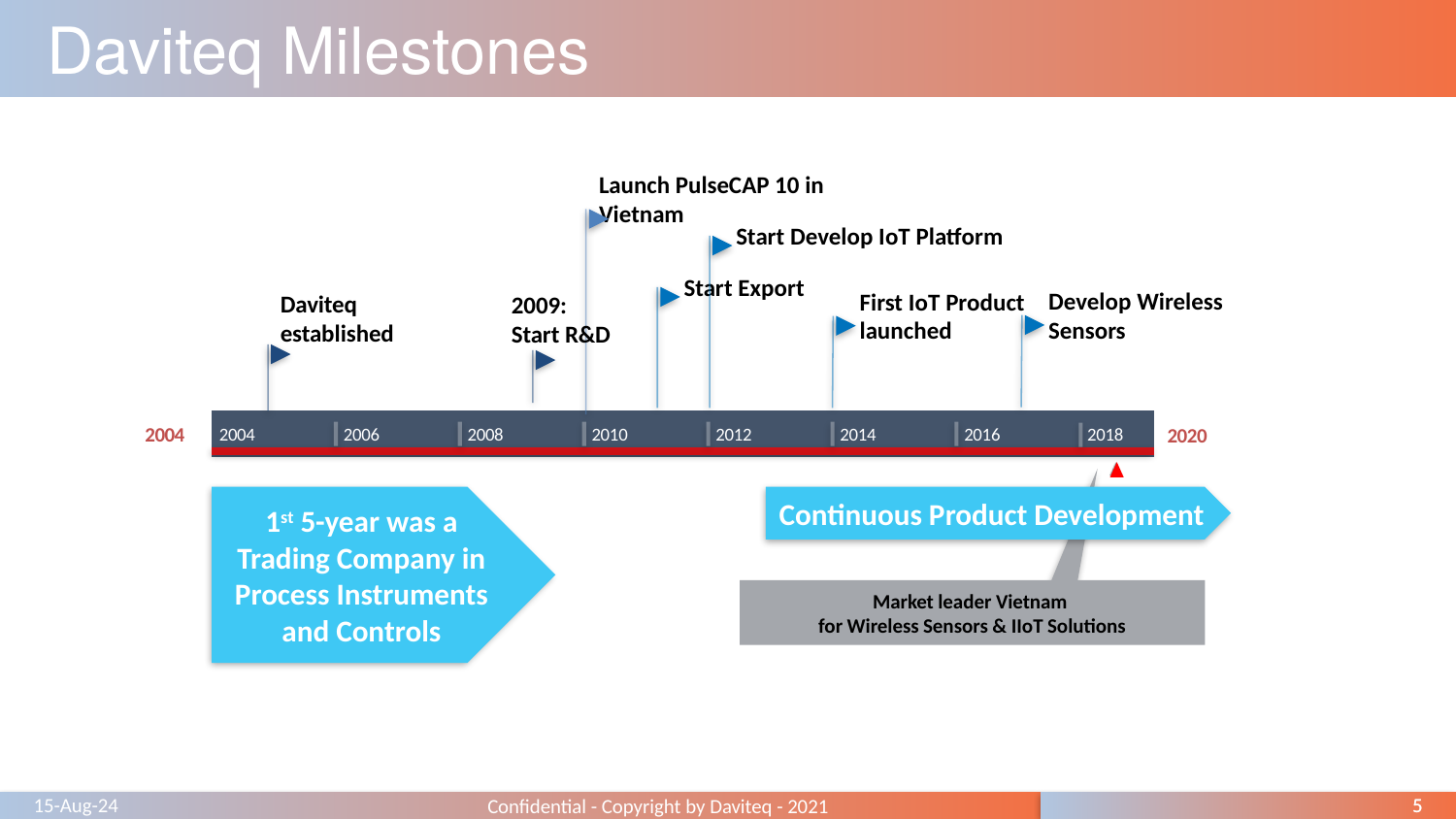

# Daviteq Milestones
Launch PulseCAP 10 in Vietnam

Start Develop IoT Platform

Start Export

Daviteq established
2009:
Start R&D

Develop Wireless Sensors
First IoT Product launched

2004
2018
2020
2004
2006
2008
2010
2012
2014
2016

2206 days
1st 5-year was a Trading Company in Process Instruments and Controls
Continuous Product Development

Market leader Vietnam
for Wireless Sensors & IIoT Solutions
R&D
Confidential - Copyright by Daviteq - 2021